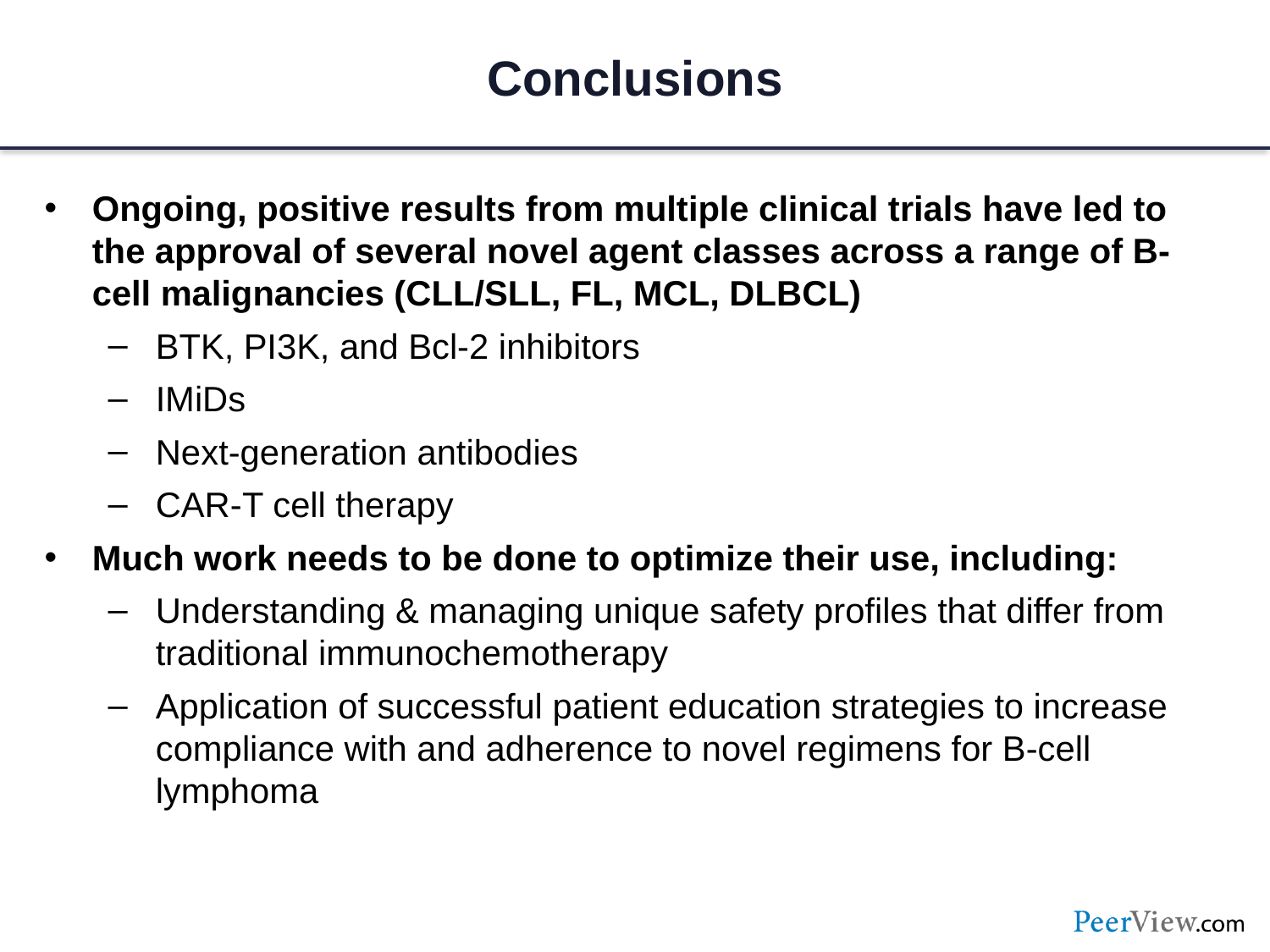

# Conclusions
Ongoing, positive results from multiple clinical trials have led to the approval of several novel agent classes across a range of B-cell malignancies (CLL/SLL, FL, MCL, DLBCL)
BTK, PI3K, and Bcl-2 inhibitors
IMiDs
Next-generation antibodies
CAR-T cell therapy
Much work needs to be done to optimize their use, including:
Understanding & managing unique safety profiles that differ from traditional immunochemotherapy
Application of successful patient education strategies to increase compliance with and adherence to novel regimens for B-cell lymphoma